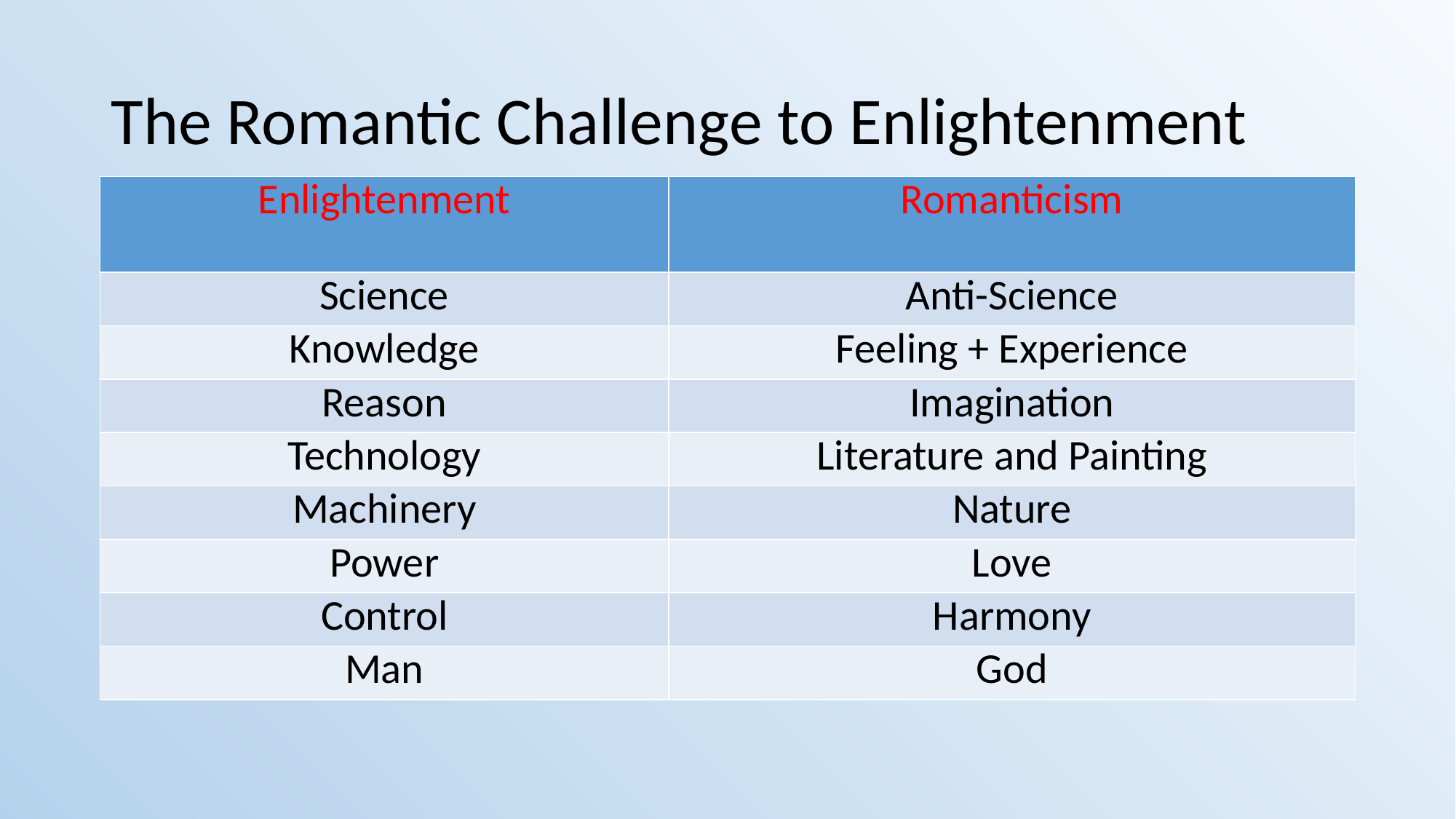

# The Romantic Challenge to Enlightenment
| Enlightenment | Romanticism |
| --- | --- |
| Science | Anti-Science |
| Knowledge | Feeling + Experience |
| Reason | Imagination |
| Technology | Literature and Painting |
| Machinery | Nature |
| Power | Love |
| Control | Harmony |
| Man | God |